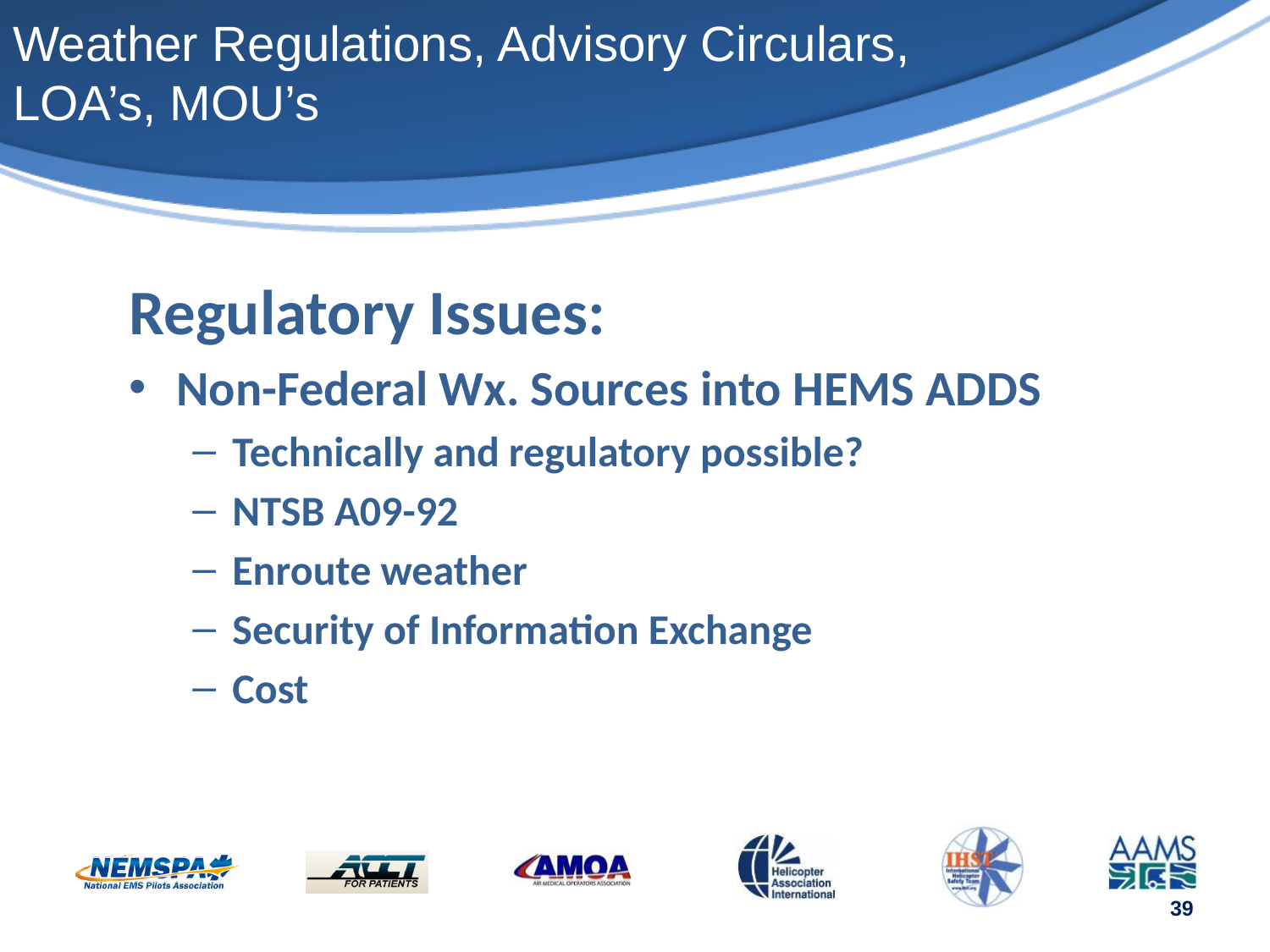

# Weather Regulations, Advisory Circulars, LOA’s, MOU’s
Regulatory Issues:
Non-Federal Wx. Sources into HEMS ADDS
Technically and regulatory possible?
NTSB A09-92
Enroute weather
Security of Information Exchange
Cost

39